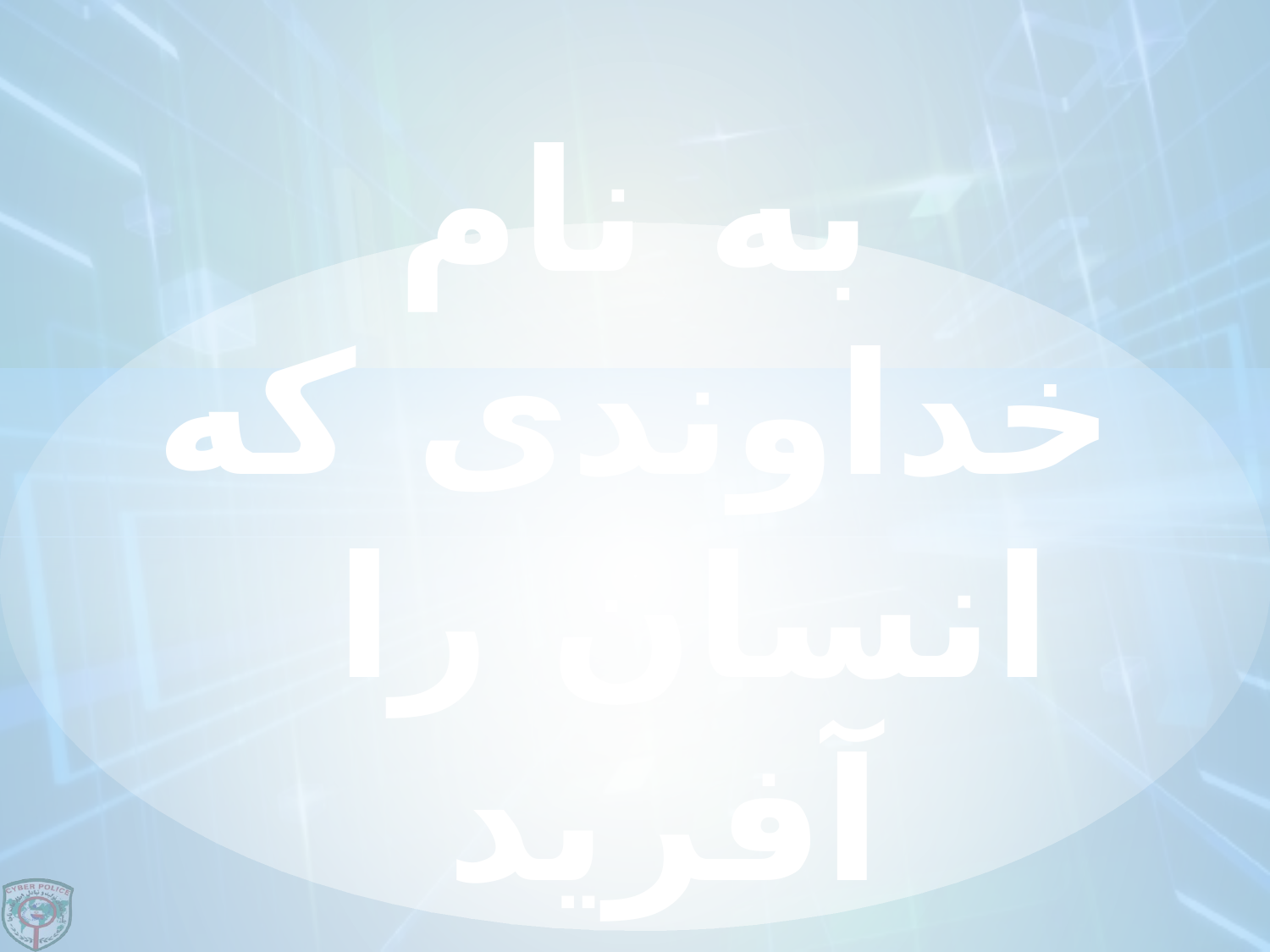

# به نام خداوندی که انسان را   آفرید و  با تعلیم حقایق هستی خلقت او را به عنایت رساند و تاج علم و کرامت بر سر برترین آفریده ی خویش نهاد